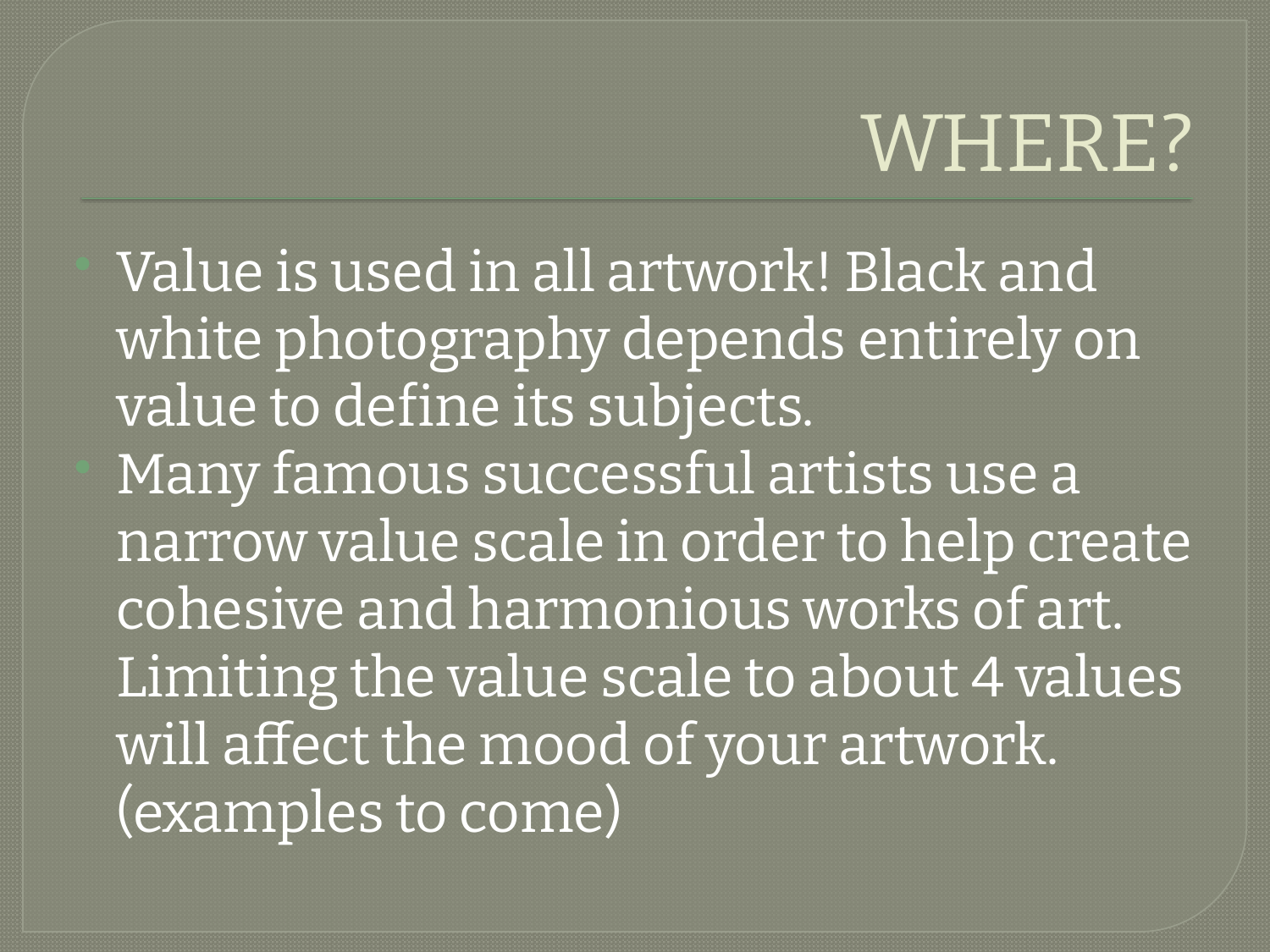

# WHERE?
Value is used in all artwork! Black and white photography depends entirely on value to define its subjects.
Many famous successful artists use a narrow value scale in order to help create cohesive and harmonious works of art.  Limiting the value scale to about 4 values will affect the mood of your artwork. (examples to come)